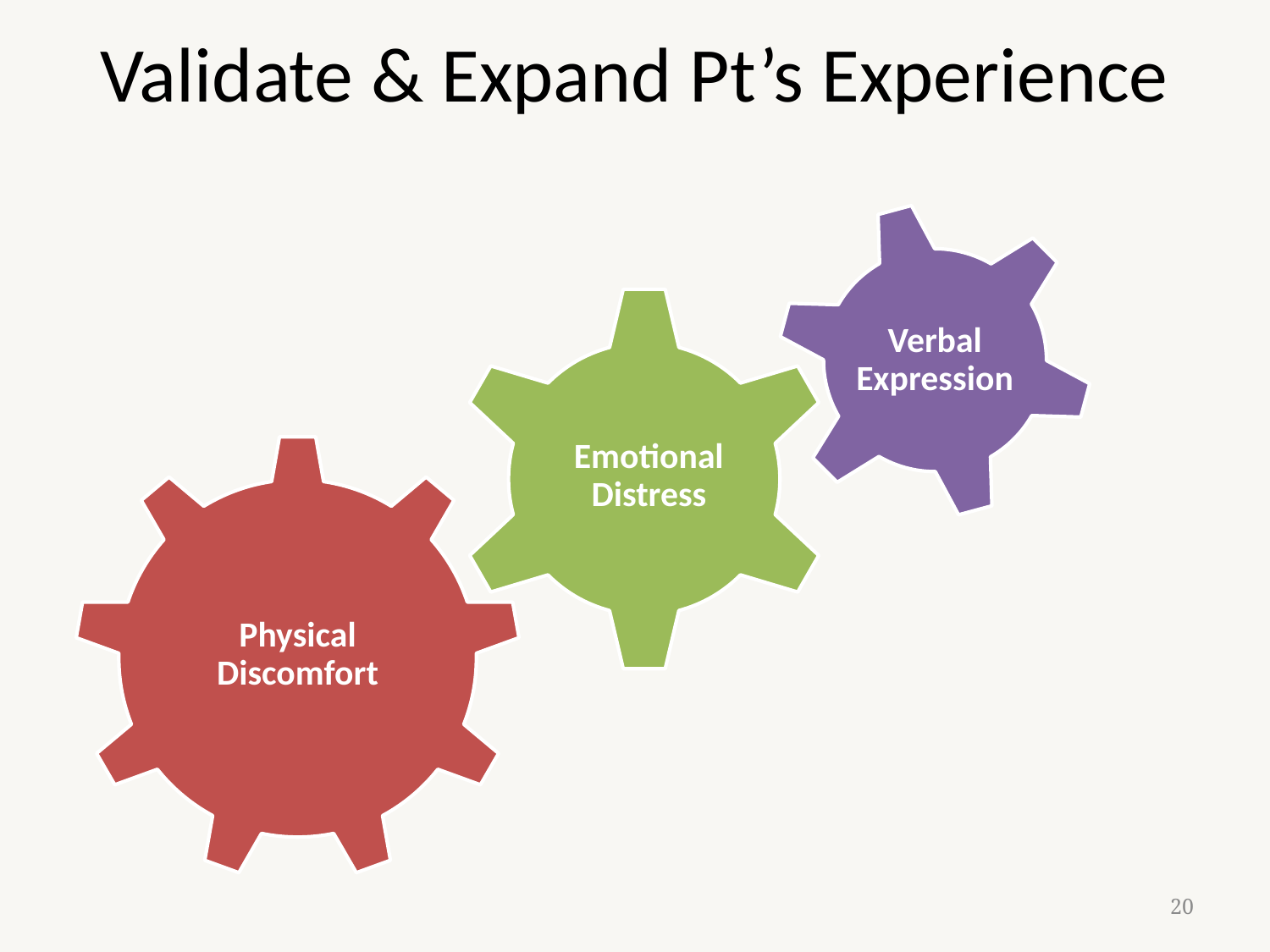

# Validate & Expand Pt’s Experience

Verbal Expression

Emotional Distress

Physical Discomfort
20